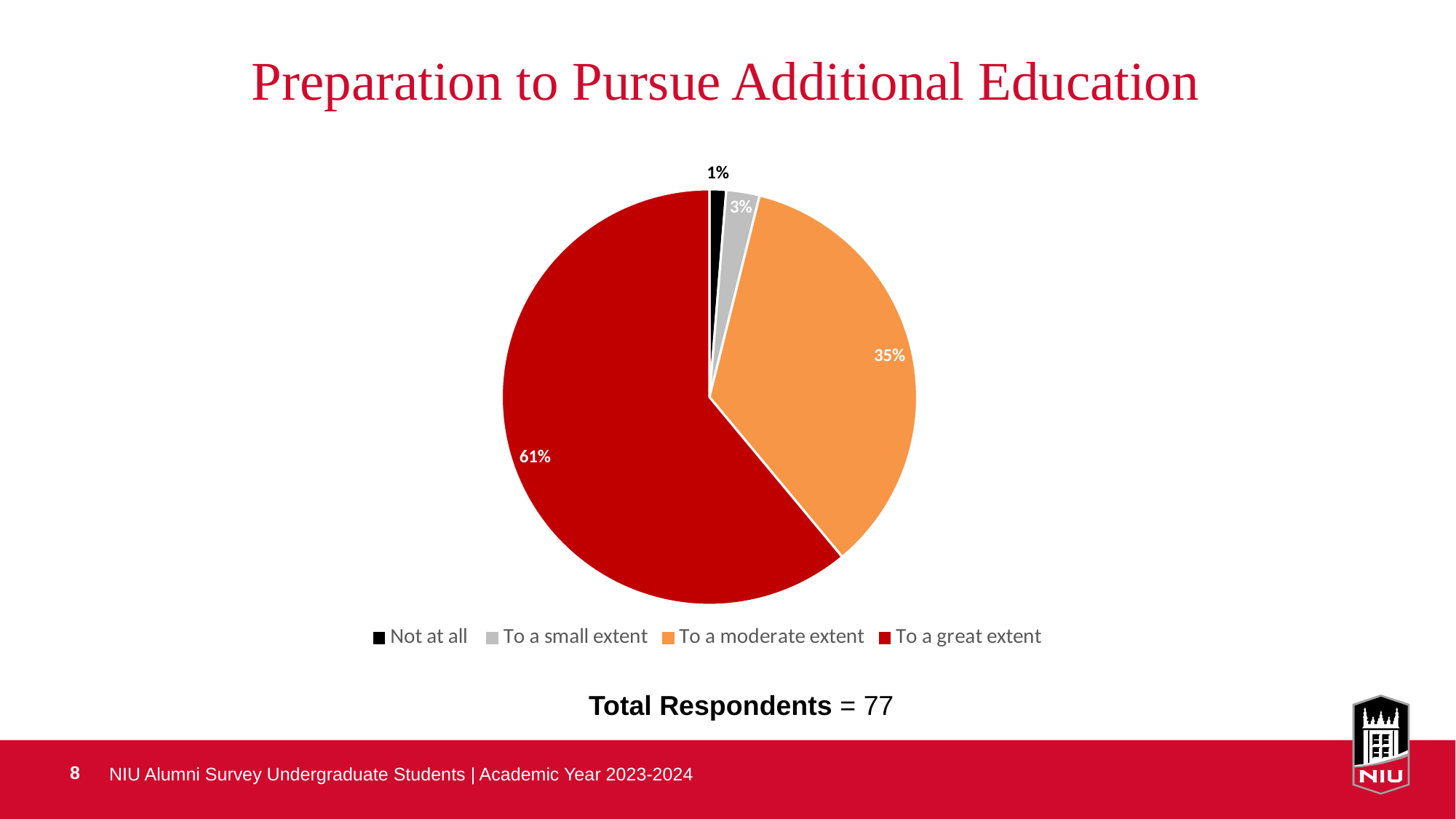

# Preparation to Pursue Additional Education

### Chart

| Category |
|---|

### Chart

| Category |  |
|---|---|
| Not at all  | 0.012987012987012988 |
| To a small extent | 0.025974025974025976 |
| To a moderate extent | 0.35064935064935066 |
| To a great extent  | 0.6103896103896104 |
n = 335
Total Respondents = 77
NIU Alumni Survey Undergraduate Students | Academic Year 2023-2024
8